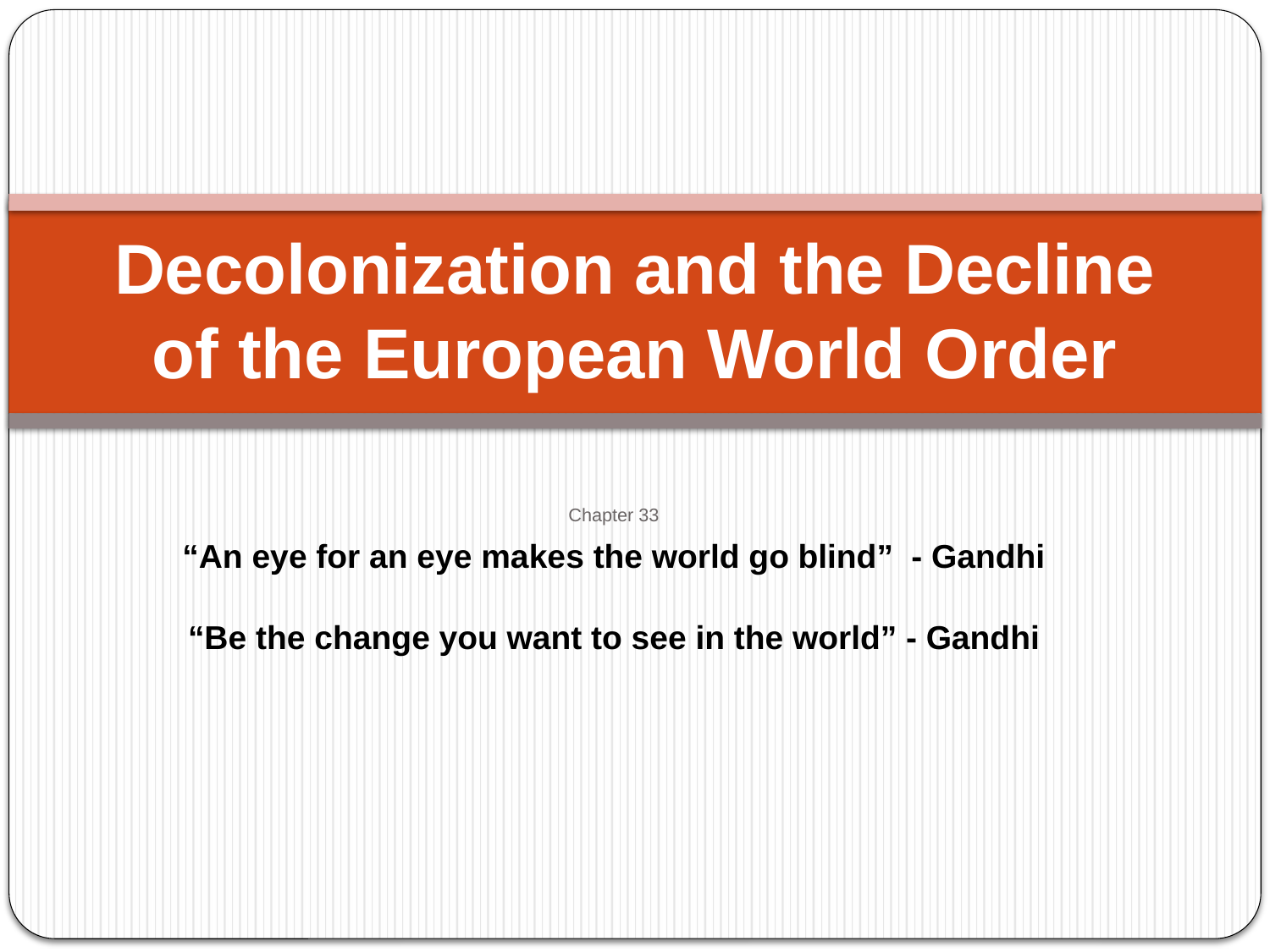

# Decolonization and the Decline of the European World Order
Chapter 33

“An eye for an eye makes the world go blind”  - Gandhi

“Be the change you want to see in the world” - Gandhi